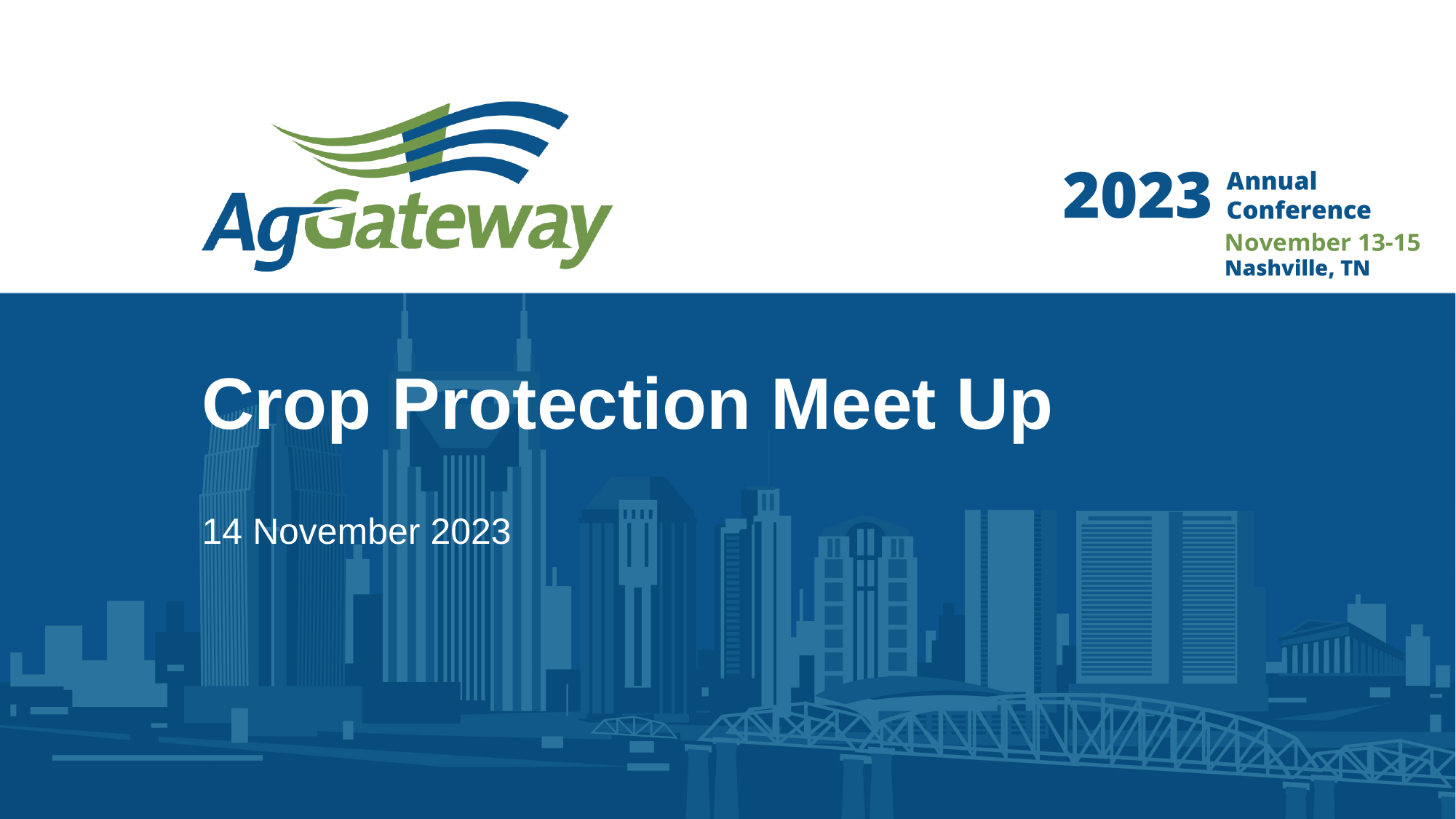

# Crop Protection Meet Up
14 November 2023